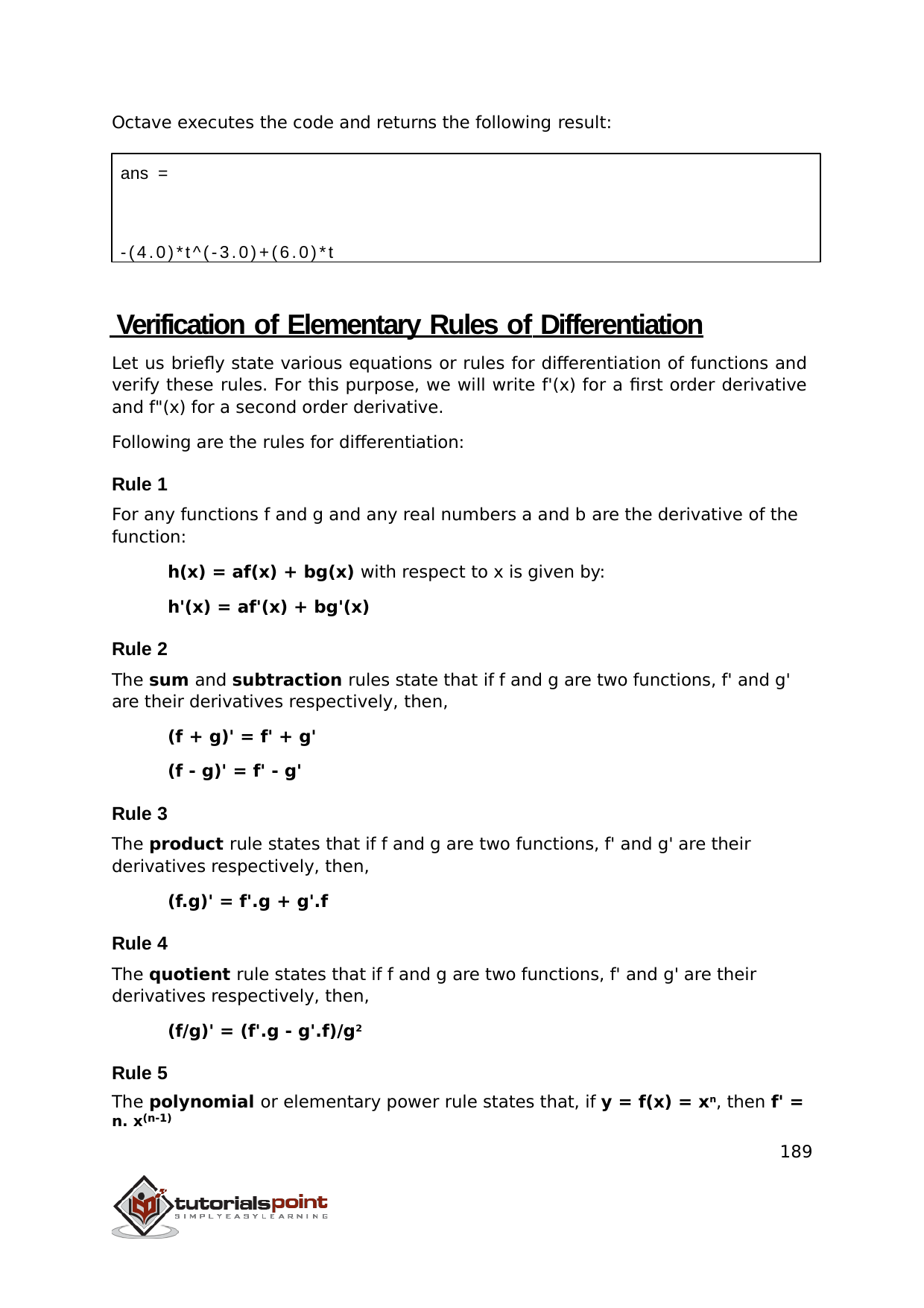

Octave executes the code and returns the following result:
ans =

-(4.0)*t^(-3.0)+(6.0)*t
 Verification of Elementary Rules of Differentiation
Let us briefly state various equations or rules for differentiation of functions and  verify these rules. For this purpose, we will write f'(x) for a first order derivative  and f"(x) for a second order derivative.
Following are the rules for differentiation:

Rule 1
For any functions f and g and any real numbers a and b are the derivative of the  function:
h(x) = af(x) + bg(x) with respect to x is given by:
h'(x) = af'(x) + bg'(x)

Rule 2
The sum and subtraction rules state that if f and g are two functions, f' and g'  are their derivatives respectively, then,
(f + g)' = f' + g'
(f - g)' = f' - g'

Rule 3
The product rule states that if f and g are two functions, f' and g' are their  derivatives respectively, then,
(f.g)' = f'.g + g'.f

Rule 4
The quotient rule states that if f and g are two functions, f' and g' are their  derivatives respectively, then,
(f/g)' = (f'.g - g'.f)/g2

Rule 5
The polynomial or elementary power rule states that, if y = f(x) = xn, then f' =
n. x(n-1)
189